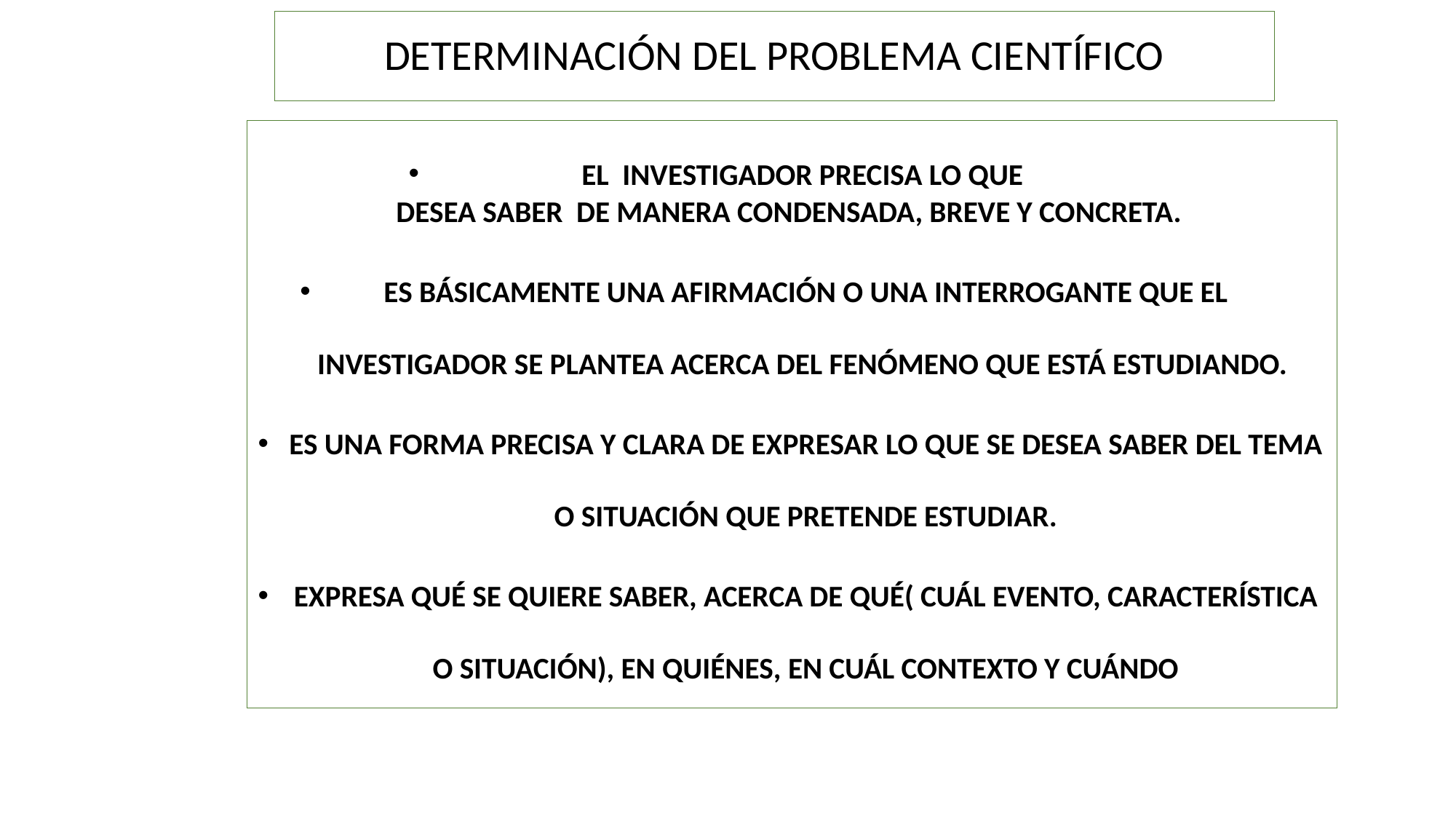

# DETERMINACIÓN DEL PROBLEMA CIENTÍFICO

EL  INVESTIGADOR PRECISA LO QUE
DESEA SABER  DE MANERA CONDENSADA, BREVE Y CONCRETA.
ES BÁSICAMENTE UNA AFIRMACIÓN O UNA INTERROGANTE QUE EL INVESTIGADOR SE PLANTEA ACERCA DEL FENÓMENO QUE ESTÁ ESTUDIANDO.
ES UNA FORMA PRECISA Y CLARA DE EXPRESAR LO QUE SE DESEA SABER DEL TEMA O SITUACIÓN QUE PRETENDE ESTUDIAR.
EXPRESA QUÉ SE QUIERE SABER, ACERCA DE QUÉ( CUÁL EVENTO, CARACTERÍSTICA O SITUACIÓN), EN QUIÉNES, EN CUÁL CONTEXTO Y CUÁNDO